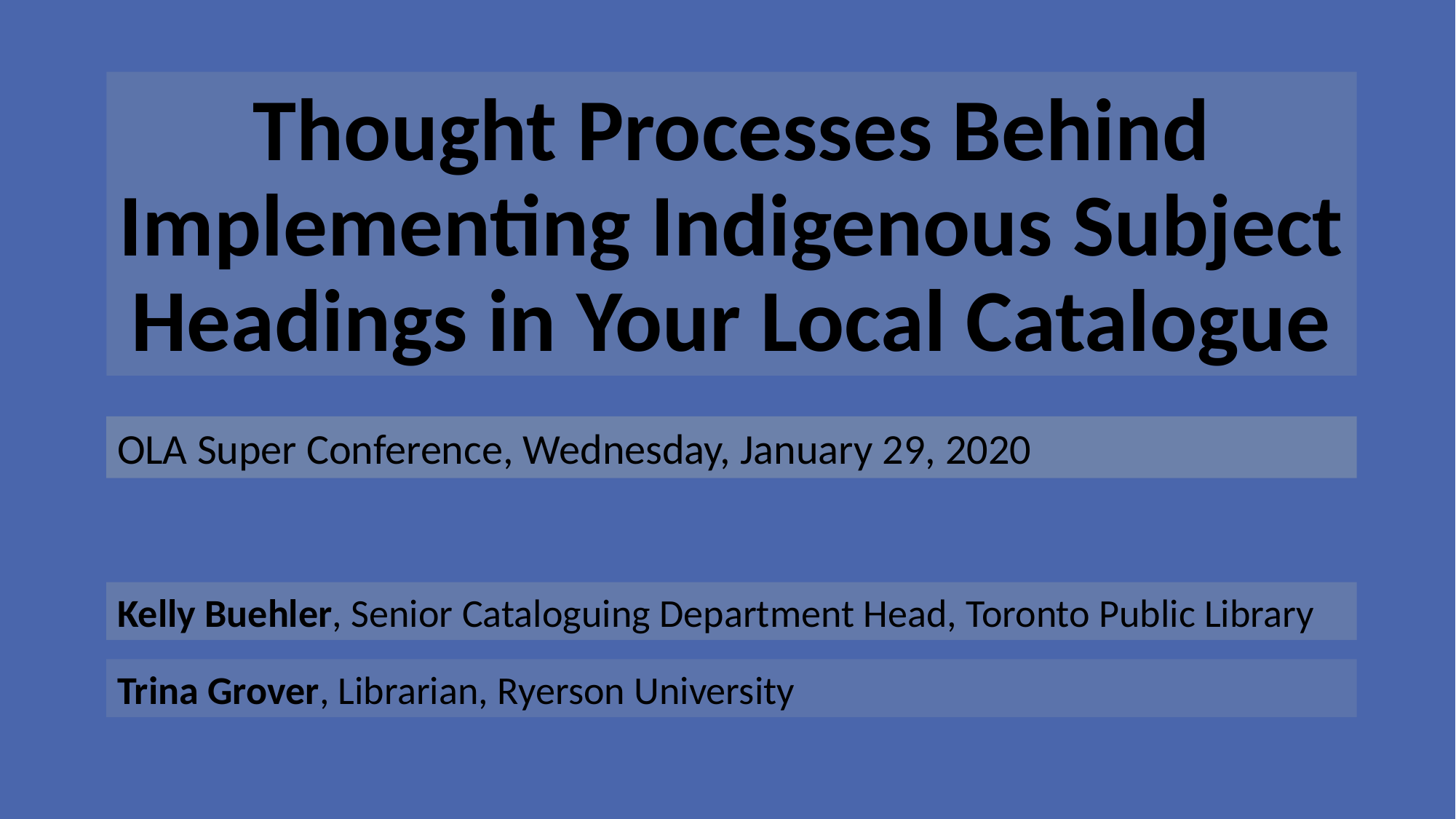

# Thought Processes Behind Implementing Indigenous Subject Headings in Your Local Catalogue

OLA Super Conference, Wednesday, January 29, 2020
Kelly Buehler, Senior Cataloguing Department Head, Toronto Public Library
Trina Grover, Librarian, Ryerson University